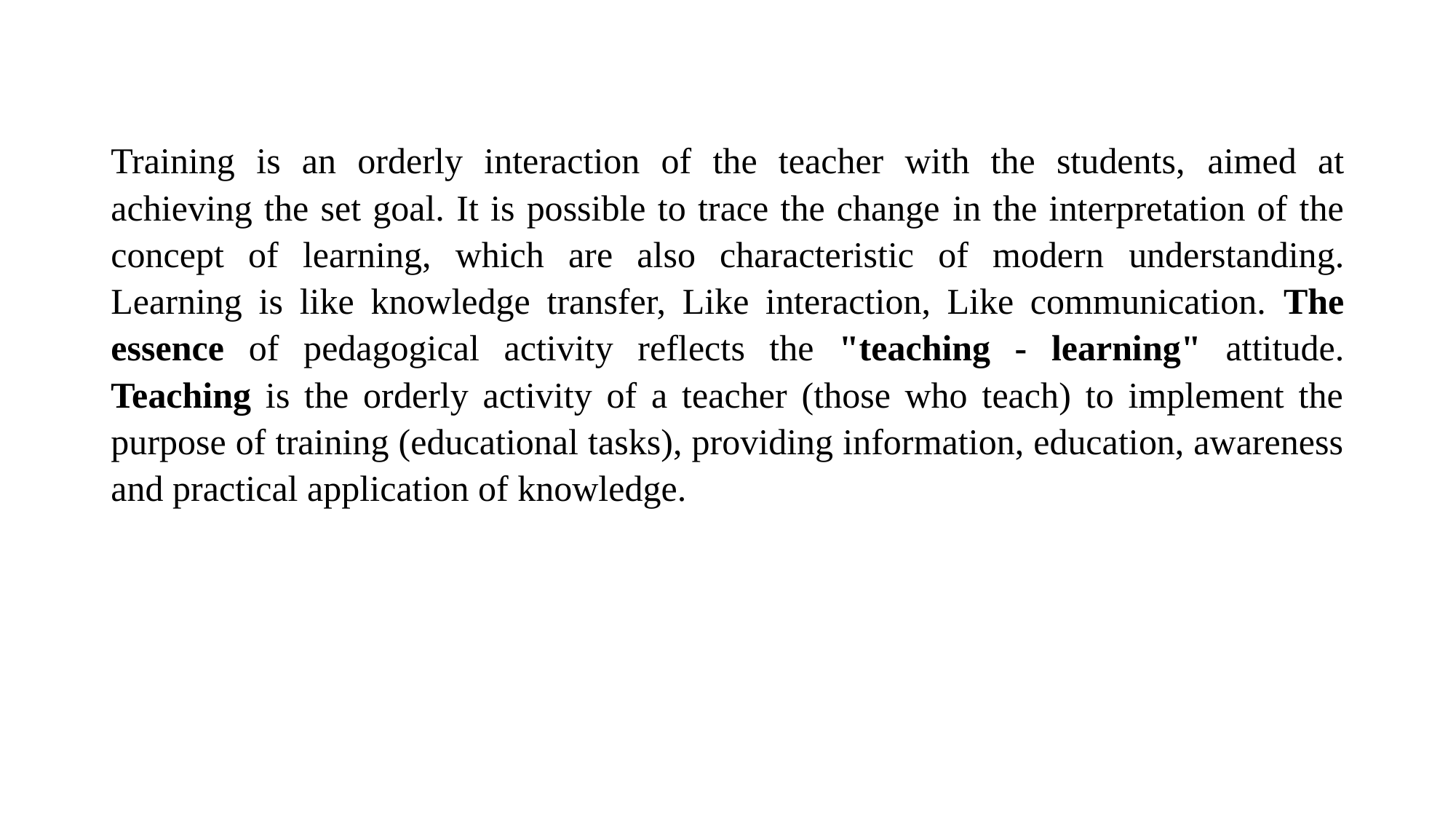

Training is an orderly interaction of the teacher with the students, aimed at achieving the set goal. It is possible to trace the change in the interpretation of the concept of learning, which are also characteristic of modern understanding. Learning is like knowledge transfer, Like interaction, Like communication. The essence of pedagogical activity reflects the "teaching - learning" attitude. Teaching is the orderly activity of a teacher (those who teach) to implement the purpose of training (educational tasks), providing information, education, awareness and practical application of knowledge.